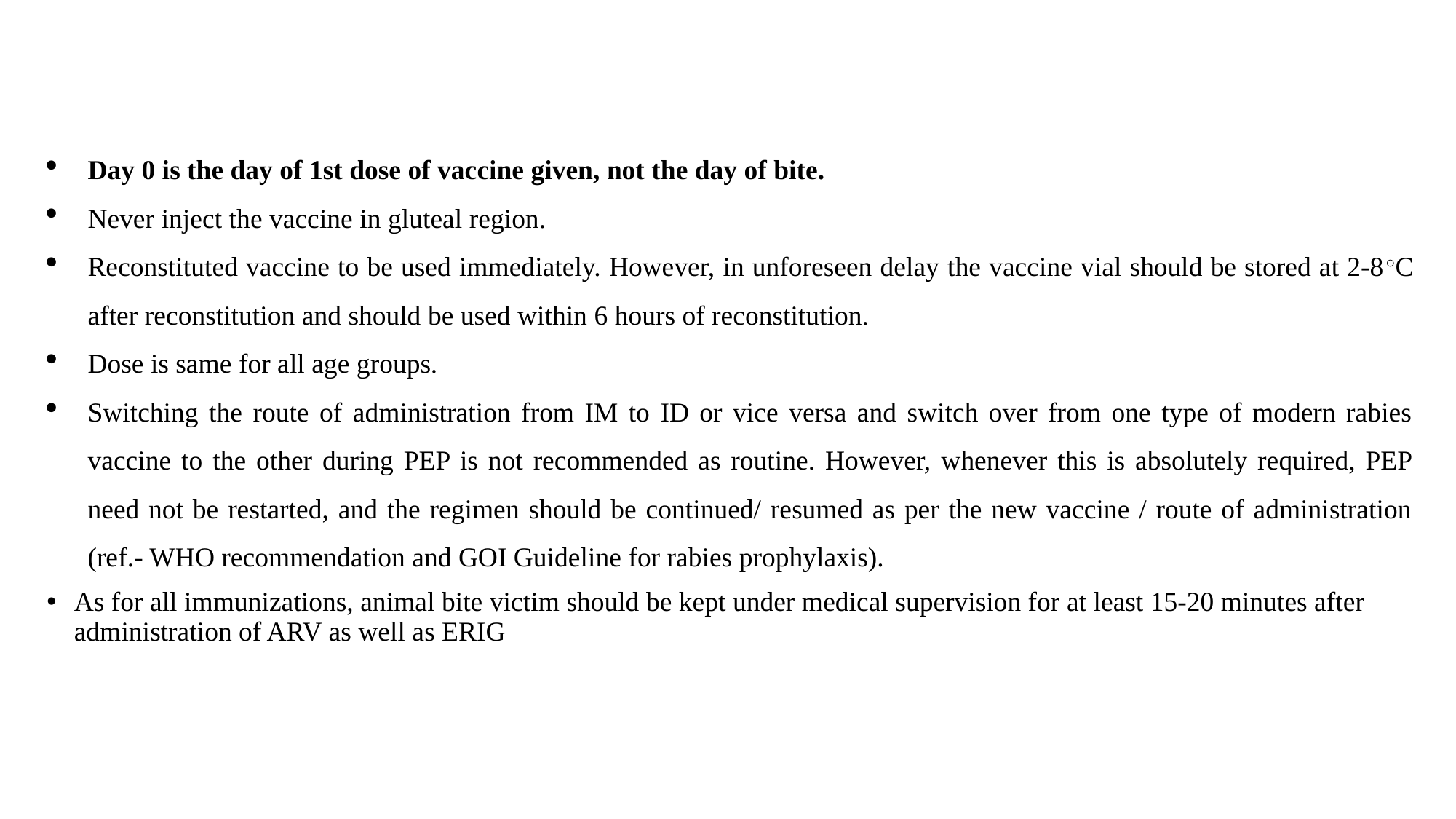

#
Day 0 is the day of 1st dose of vaccine given, not the day of bite.
Never inject the vaccine in gluteal region.
Reconstituted vaccine to be used immediately. However, in unforeseen delay the vaccine vial should be stored at 2-8○C after reconstitution and should be used within 6 hours of reconstitution.
Dose is same for all age groups.
Switching the route of administration from IM to ID or vice versa and switch over from one type of modern rabies vaccine to the other during PEP is not recommended as routine. However, whenever this is absolutely required, PEP need not be restarted, and the regimen should be continued/ resumed as per the new vaccine / route of administration (ref.- WHO recommendation and GOI Guideline for rabies prophylaxis).
As for all immunizations, animal bite victim should be kept under medical supervision for at least 15-20 minutes after administration of ARV as well as ERIG